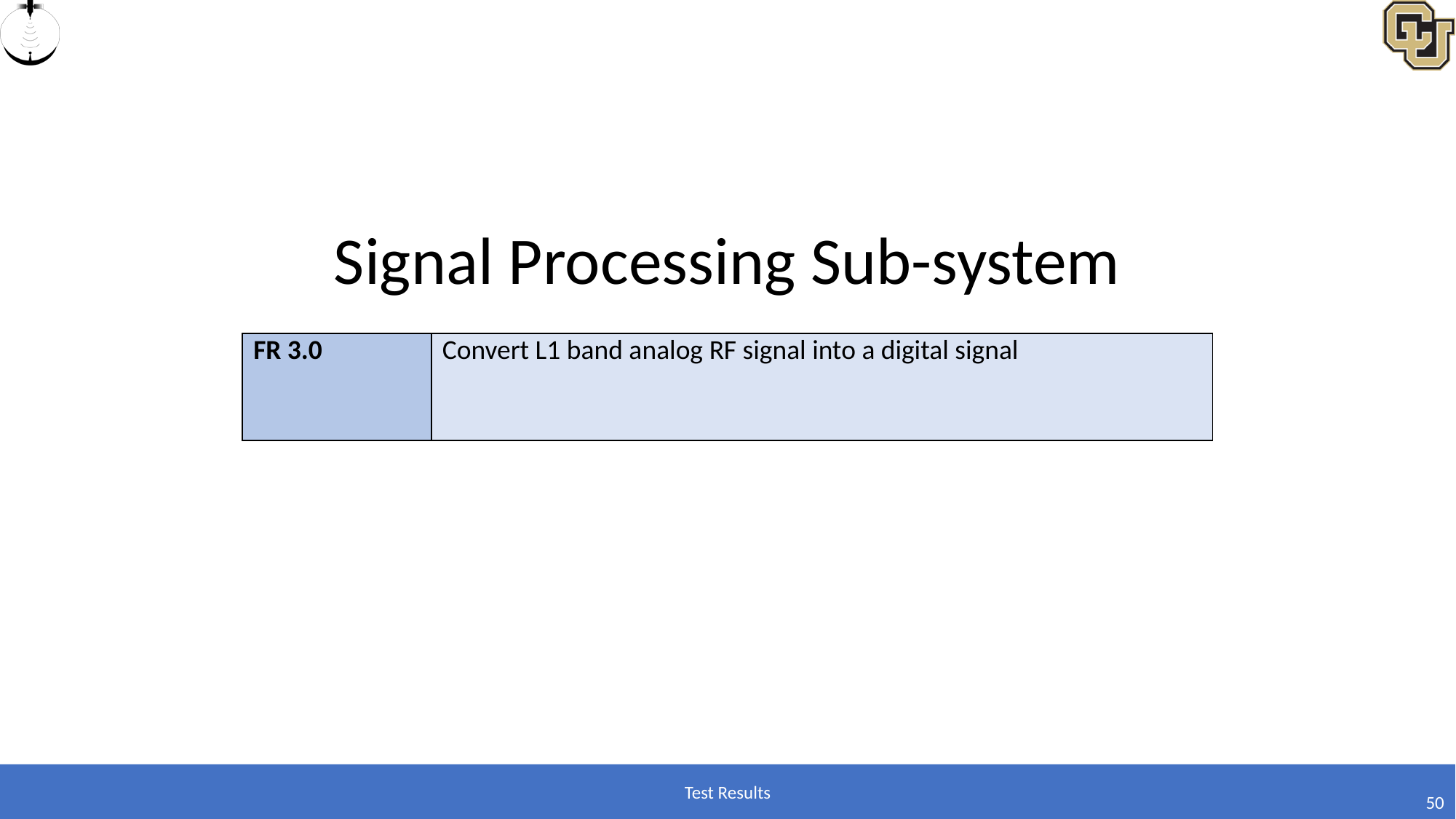

# Signal Processing Sub-system
| FR 3.0 | Convert L1 band analog RF signal into a digital signal |
| --- | --- |
Test Results
50